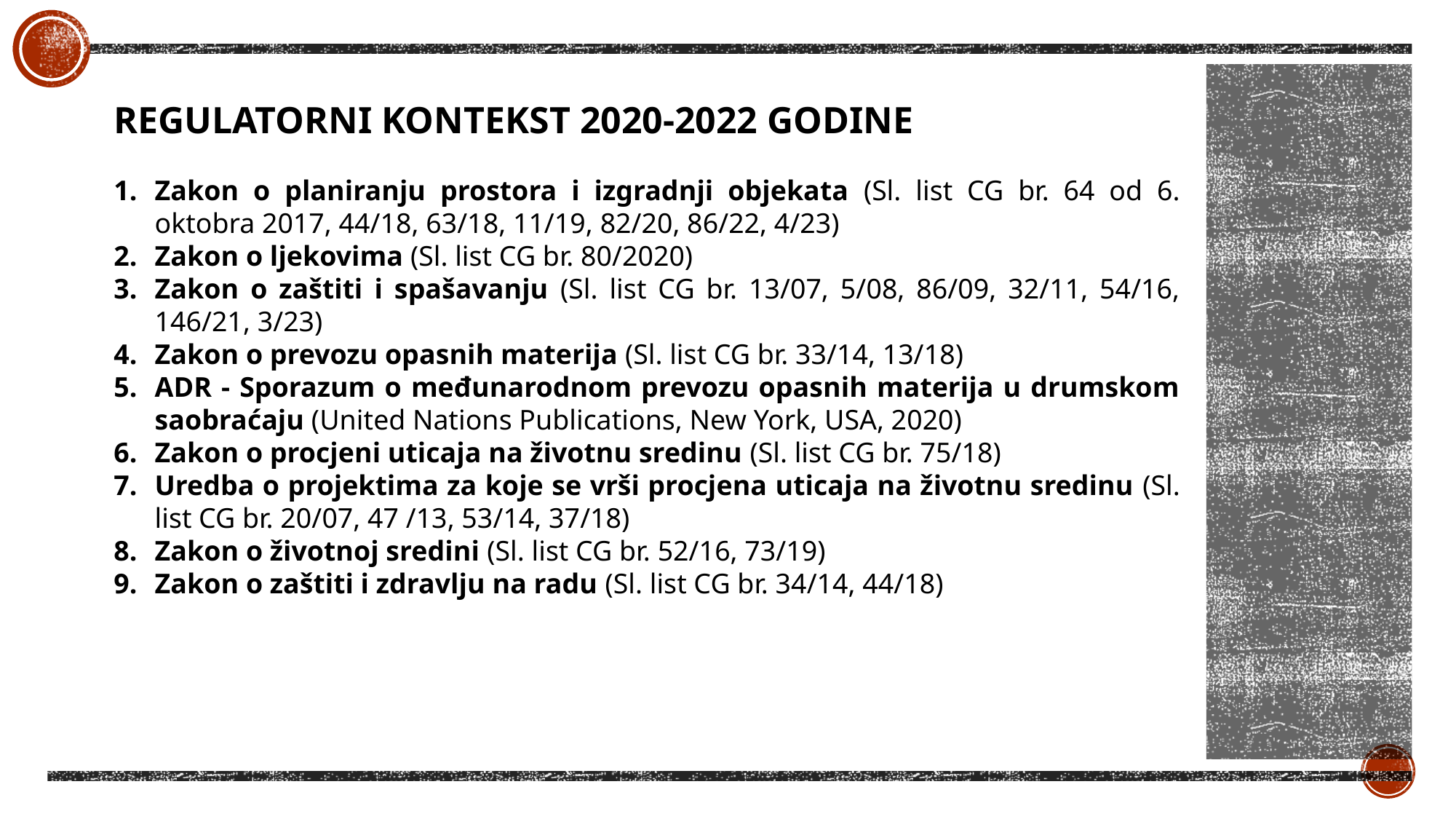

REGULATORNI KONTEKST 2020-2022 GODINE

Zakon o planiranju prostora i izgradnji objekata (Sl. list CG br. 64 od 6. oktobra 2017, 44/18, 63/18, 11/19, 82/20, 86/22, 4/23)
Zakon o ljekovima (Sl. list CG br. 80/2020)
Zakon o zaštiti i spašavanju (Sl. list CG br. 13/07, 5/08, 86/09, 32/11, 54/16, 146/21, 3/23)
Zakon o prevozu opasnih materija (Sl. list CG br. 33/14, 13/18)
ADR - Sporazum o međunarodnom prevozu opasnih materija u drumskom saobraćaju (United Nations Publications, New York, USA, 2020)
Zakon o procjeni uticaja na životnu sredinu (Sl. list CG br. 75/18)
Uredba o projektima za koje se vrši procjena uticaja na životnu sredinu (Sl. list CG br. 20/07, 47 /13, 53/14, 37/18)
Zakon o životnoj sredini (Sl. list CG br. 52/16, 73/19)
Zakon o zaštiti i zdravlju na radu (Sl. list CG br. 34/14, 44/18)

5